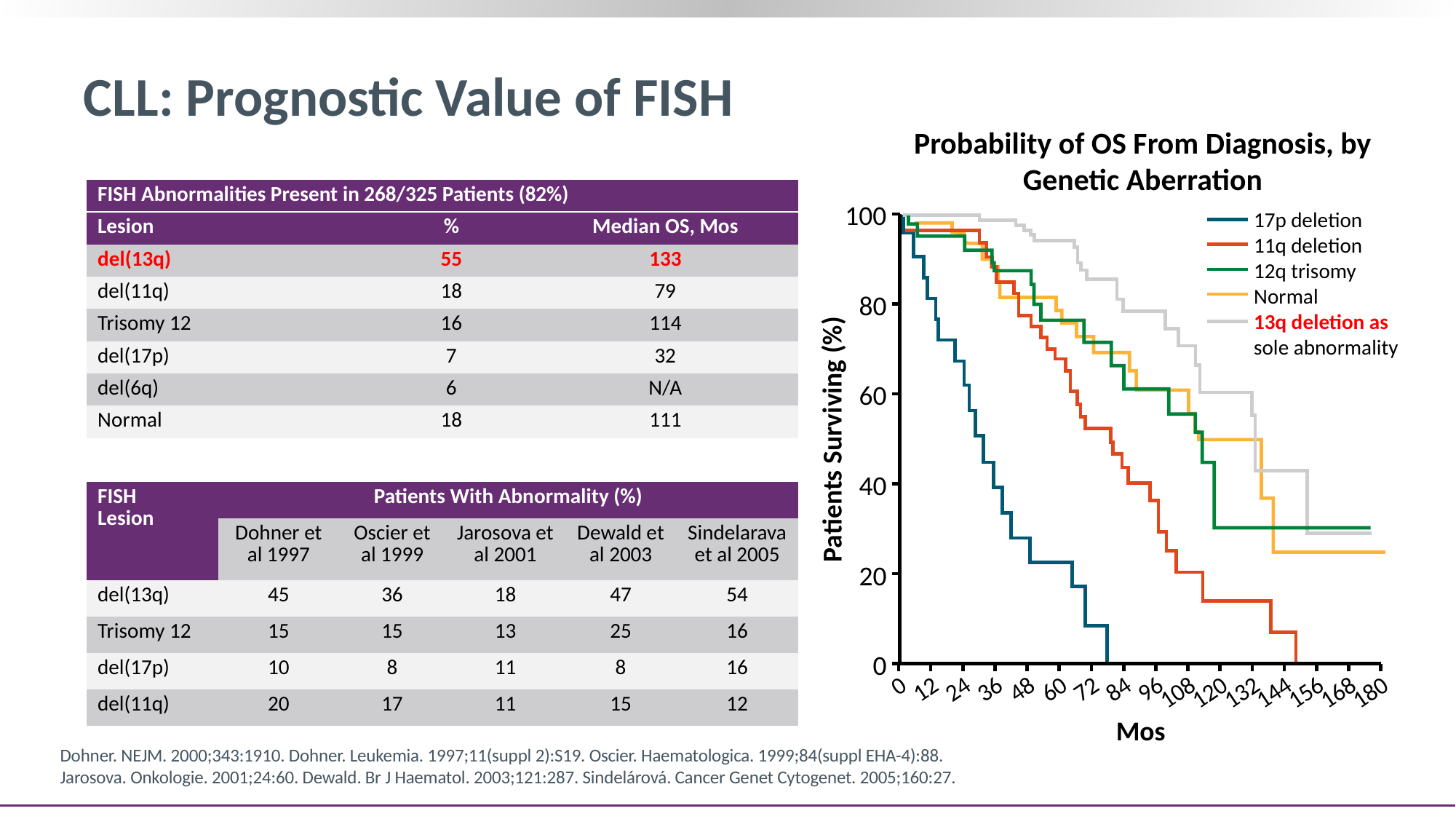

# CLL: Prognostic Value of FISH
Probability of OS From Diagnosis, by Genetic Aberration
| FISH Abnormalities Present in 268/325 Patients (82%) |  |  |
| --- | --- | --- |
| Lesion | % | Median OS, Mos |
| del(13q) | 55 | 133 |
| del(11q) | 18 | 79 |
| Trisomy 12 | 16 | 114 |
| del(17p) | 7 | 32 |
| del(6q) | 6 | N/A |
| Normal | 18 | 111 |
100
17p deletion
11q deletion
12q trisomy
Normal
13q deletion as sole abnormality

80
60
Patients Surviving (%)
40
| FISH Lesion | Patients With Abnormality (%) |  |  |  |  |
| --- | --- | --- | --- | --- | --- |
|  | Dohner et al 1997 | Oscier et al 1999 | Jarosova et al 2001 | Dewald et al 2003 | Sindelarava et al 2005 |
| del(13q) | 45 | 36 | 18 | 47 | 54 |
| Trisomy 12 | 15 | 15 | 13 | 25 | 16 |
| del(17p) | 10 | 8 | 11 | 8 | 16 |
| del(11q) | 20 | 17 | 11 | 15 | 12 |
20
0
0
12
24
36
48
60
72
84
96
108
120
132
144
156
168
180
Mos
Dohner. NEJM. 2000;343:1910. Dohner. Leukemia. 1997;11(suppl 2):S19. Oscier. Haematologica. 1999;84(suppl EHA-4):88.
Jarosova. Onkologie. 2001;24:60. Dewald. Br J Haematol. 2003;121:287. Sindelárová. Cancer Genet Cytogenet. 2005;160:27.